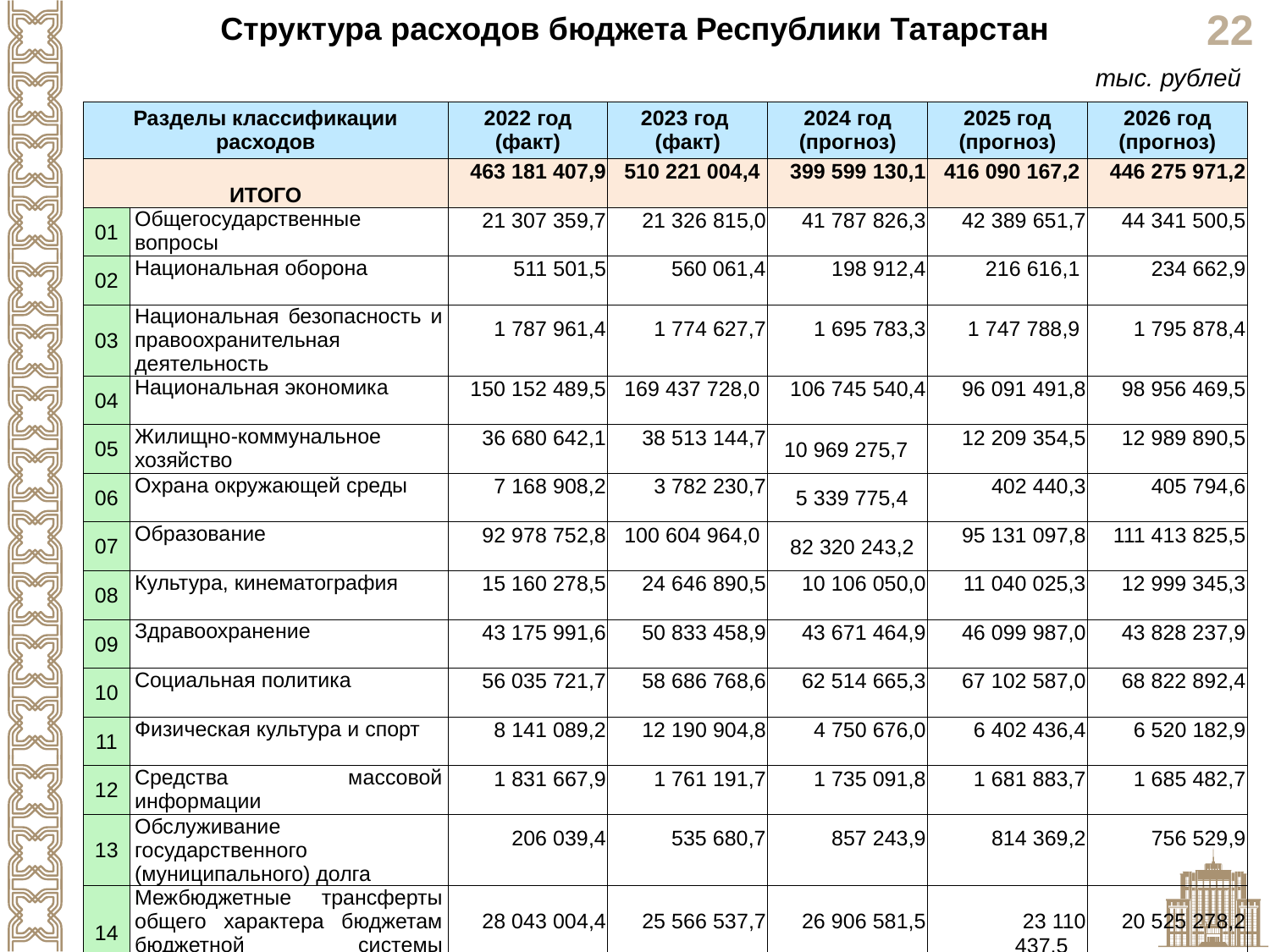

Структура расходов бюджета Республики Татарстан
тыс. рублей
| Разделы классификации расходов |  | 2022 год (факт) | 2023 год (факт) | 2024 год (прогноз) | 2025 год (прогноз) | 2026 год (прогноз) |
| --- | --- | --- | --- | --- | --- | --- |
| ИТОГО |  | 463 181 407,9 | 510 221 004,4 | 399 599 130,1 | 416 090 167,2 | 446 275 971,2 |
| 01 | Общегосударственные вопросы | 21 307 359,7 | 21 326 815,0 | 41 787 826,3 | 42 389 651,7 | 44 341 500,5 |
| 02 | Национальная оборона | 511 501,5 | 560 061,4 | 198 912,4 | 216 616,1 | 234 662,9 |
| 03 | Национальная безопасность и правоохранительная деятельность | 1 787 961,4 | 1 774 627,7 | 1 695 783,3 | 1 747 788,9 | 1 795 878,4 |
| 04 | Национальная экономика | 150 152 489,5 | 169 437 728,0 | 106 745 540,4 | 96 091 491,8 | 98 956 469,5 |
| 05 | Жилищно-коммунальное хозяйство | 36 680 642,1 | 38 513 144,7 | 10 969 275,7 | 12 209 354,5 | 12 989 890,5 |
| 06 | Охрана окружающей среды | 7 168 908,2 | 3 782 230,7 | 5 339 775,4 | 402 440,3 | 405 794,6 |
| 07 | Образование | 92 978 752,8 | 100 604 964,0 | 82 320 243,2 | 95 131 097,8 | 111 413 825,5 |
| 08 | Культура, кинематография | 15 160 278,5 | 24 646 890,5 | 10 106 050,0 | 11 040 025,3 | 12 999 345,3 |
| 09 | Здравоохранение | 43 175 991,6 | 50 833 458,9 | 43 671 464,9 | 46 099 987,0 | 43 828 237,9 |
| 10 | Социальная политика | 56 035 721,7 | 58 686 768,6 | 62 514 665,3 | 67 102 587,0 | 68 822 892,4 |
| 11 | Физическая культура и спорт | 8 141 089,2 | 12 190 904,8 | 4 750 676,0 | 6 402 436,4 | 6 520 182,9 |
| 12 | Средства массовой информации | 1 831 667,9 | 1 761 191,7 | 1 735 091,8 | 1 681 883,7 | 1 685 482,7 |
| 13 | Обслуживание государственного (муниципального) долга | 206 039,4 | 535 680,7 | 857 243,9 | 814 369,2 | 756 529,9 |
| 14 | Межбюджетные трансферты общего характера бюджетам бюджетной системы Российской Федерации | 28 043 004,4 | 25 566 537,7 | 26 906 581,5 | 23 110 437,5 | 20 525 278,2 |
|  | Условно утвержденные расходы |  |  |  | 11 650 000,0 | 21 000 000,0 |